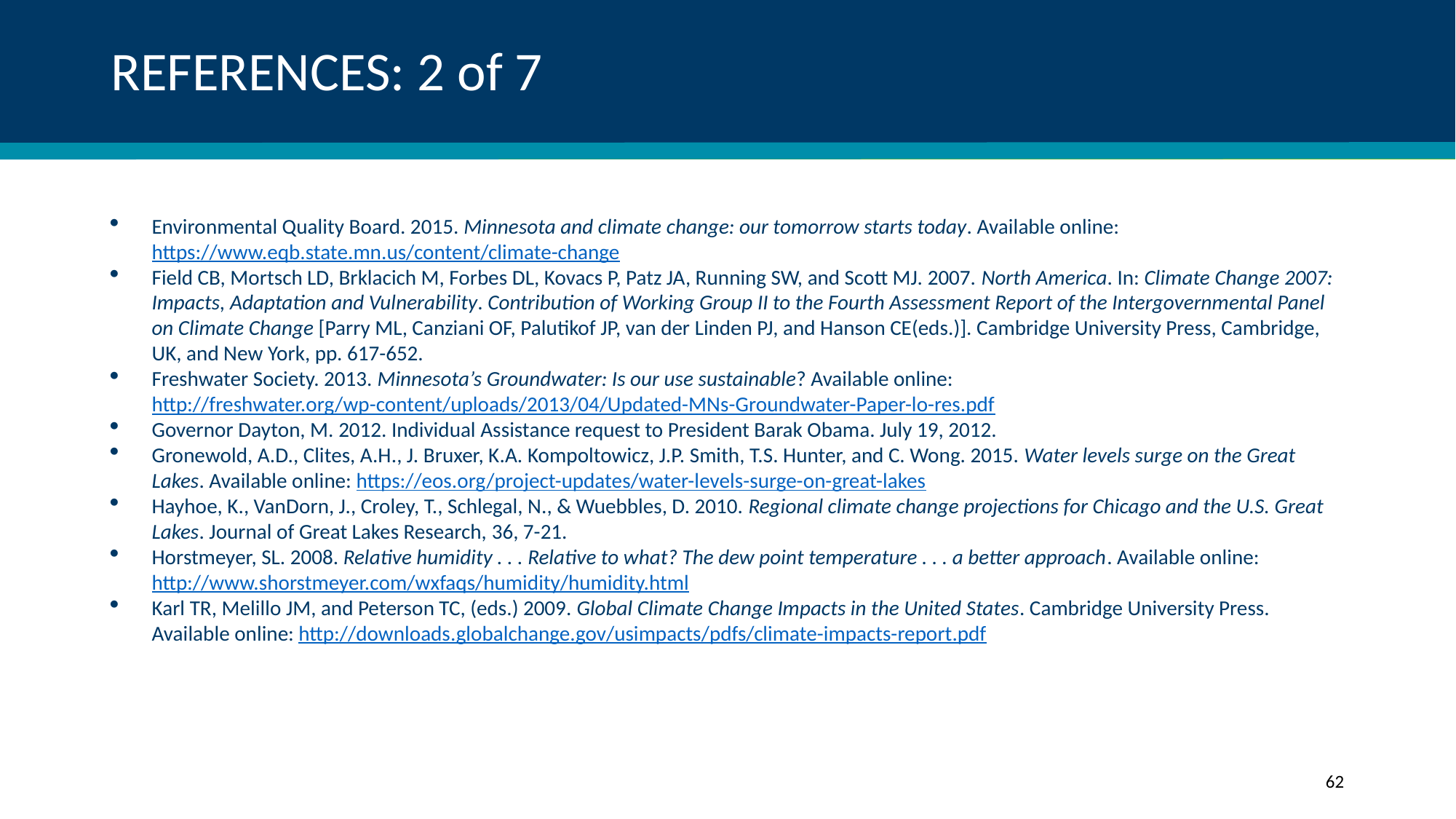

# REFERENCES: 2 of 7
Environmental Quality Board. 2015. Minnesota and climate change: our tomorrow starts today. Available online: https://www.eqb.state.mn.us/content/climate-change
Field CB, Mortsch LD, Brklacich M, Forbes DL, Kovacs P, Patz JA, Running SW, and Scott MJ. 2007. North America. In: Climate Change 2007: Impacts, Adaptation and Vulnerability. Contribution of Working Group II to the Fourth Assessment Report of the Intergovernmental Panel on Climate Change [Parry ML, Canziani OF, Palutikof JP, van der Linden PJ, and Hanson CE(eds.)]. Cambridge University Press, Cambridge, UK, and New York, pp. 617-652.
Freshwater Society. 2013. Minnesota’s Groundwater: Is our use sustainable? Available online: http://freshwater.org/wp-content/uploads/2013/04/Updated-MNs-Groundwater-Paper-lo-res.pdf
Governor Dayton, M. 2012. Individual Assistance request to President Barak Obama. July 19, 2012.
Gronewold, A.D., Clites, A.H., J. Bruxer, K.A. Kompoltowicz, J.P. Smith, T.S. Hunter, and C. Wong. 2015. Water levels surge on the Great Lakes. Available online: https://eos.org/project-updates/water-levels-surge-on-great-lakes
Hayhoe, K., VanDorn, J., Croley, T., Schlegal, N., & Wuebbles, D. 2010. Regional climate change projections for Chicago and the U.S. Great Lakes. Journal of Great Lakes Research, 36, 7-21.
Horstmeyer, SL. 2008. Relative humidity . . . Relative to what? The dew point temperature . . . a better approach. Available online: http://www.shorstmeyer.com/wxfaqs/humidity/humidity.html
Karl TR, Melillo JM, and Peterson TC, (eds.) 2009. Global Climate Change Impacts in the United States. Cambridge University Press. Available online: http://downloads.globalchange.gov/usimpacts/pdfs/climate-impacts-report.pdf
62